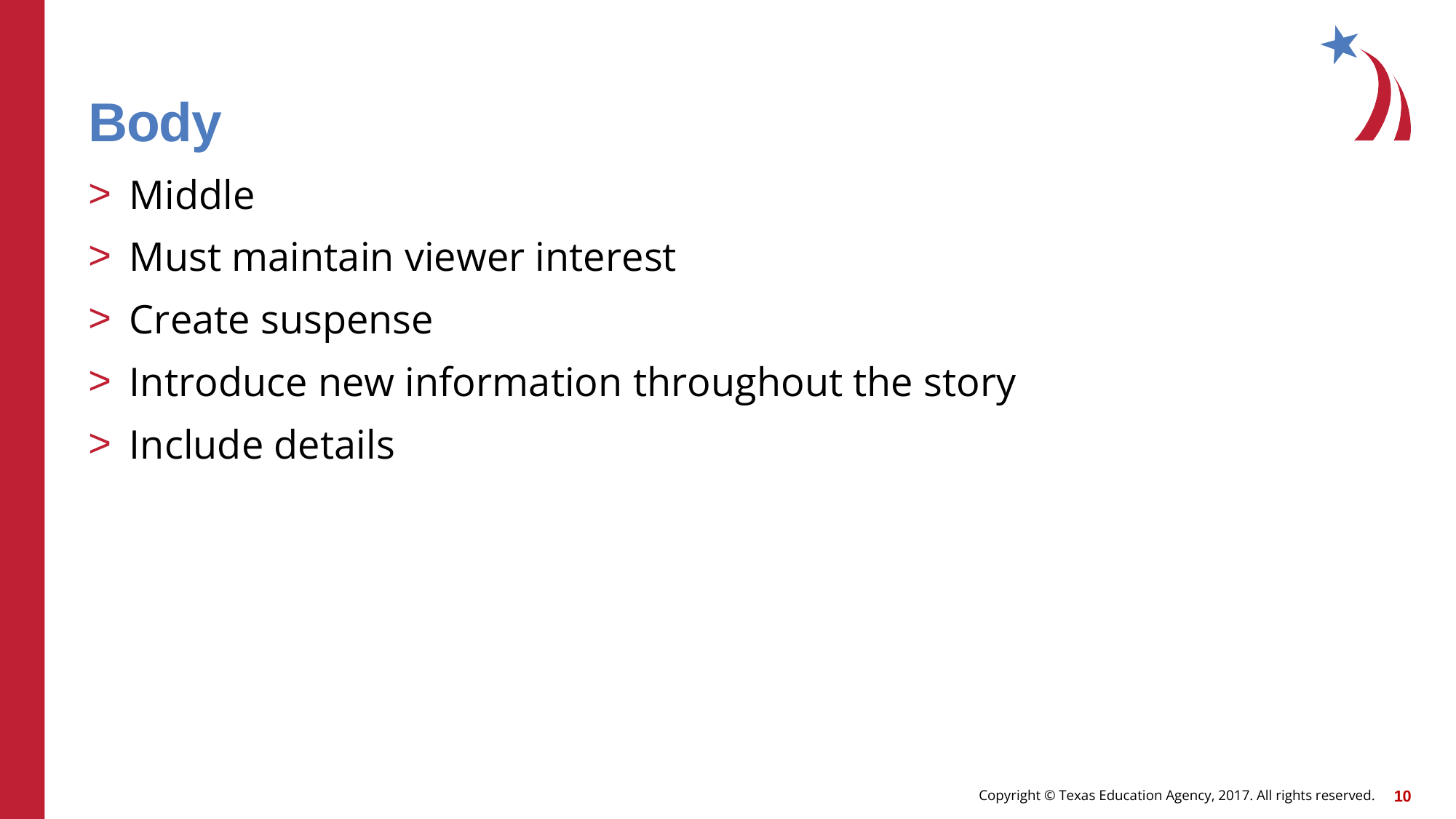

# Body
Middle
Must maintain viewer interest
Create suspense
Introduce new information throughout the story
Include details